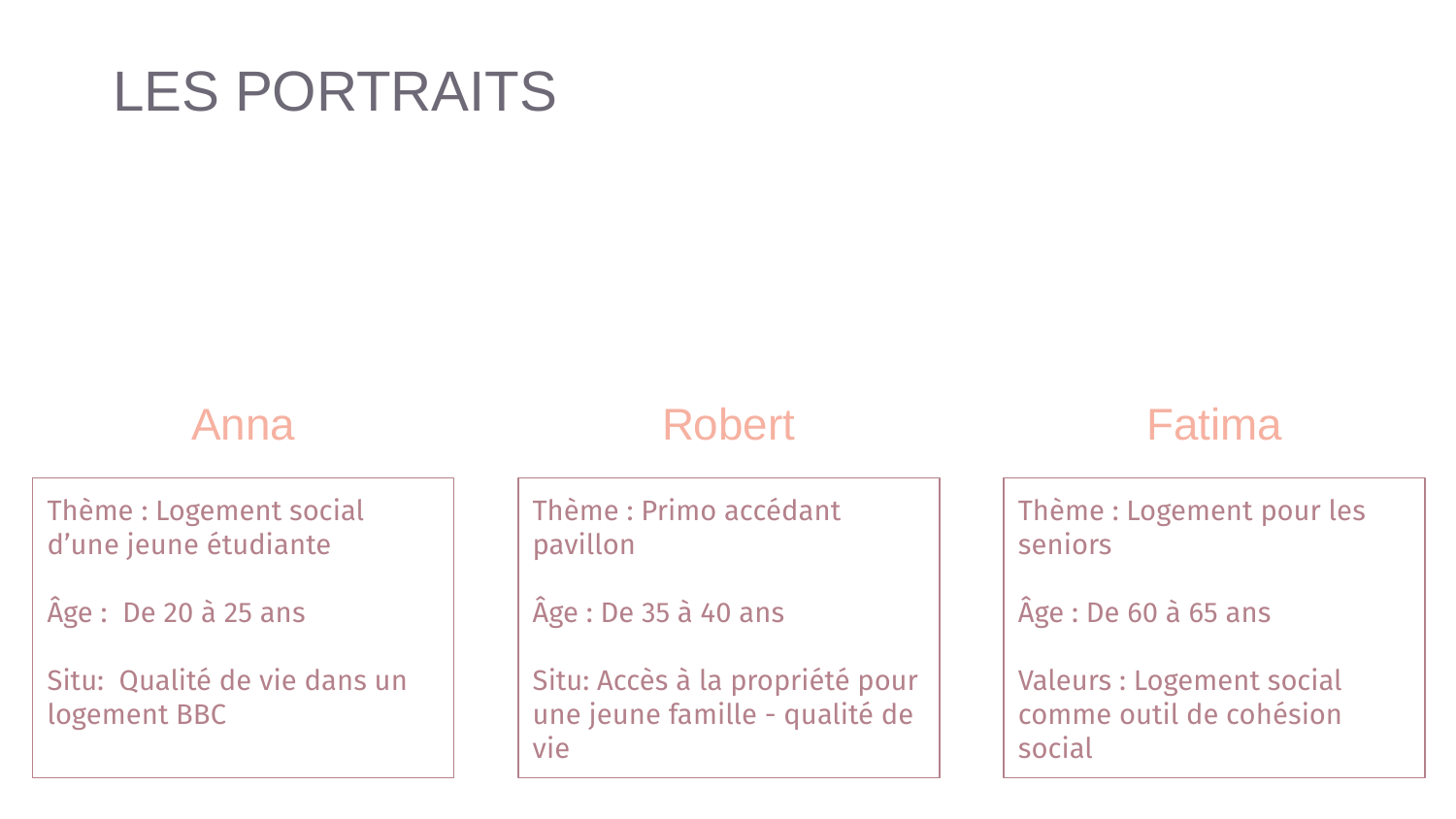

LES PORTRAITS
# Anna
Robert
Fatima
Thème : Logement social d’une jeune étudiante

Âge :  De 20 à 25 ans

Situ:  Qualité de vie dans un logement BBC

Thème : Primo accédant pavillon

Âge : De 35 à 40 ans

Situ: Accès à la propriété pour une jeune famille - qualité de vie

Thème : Logement pour les seniors

Âge : De 60 à 65 ans

Valeurs : Logement social comme outil de cohésion social